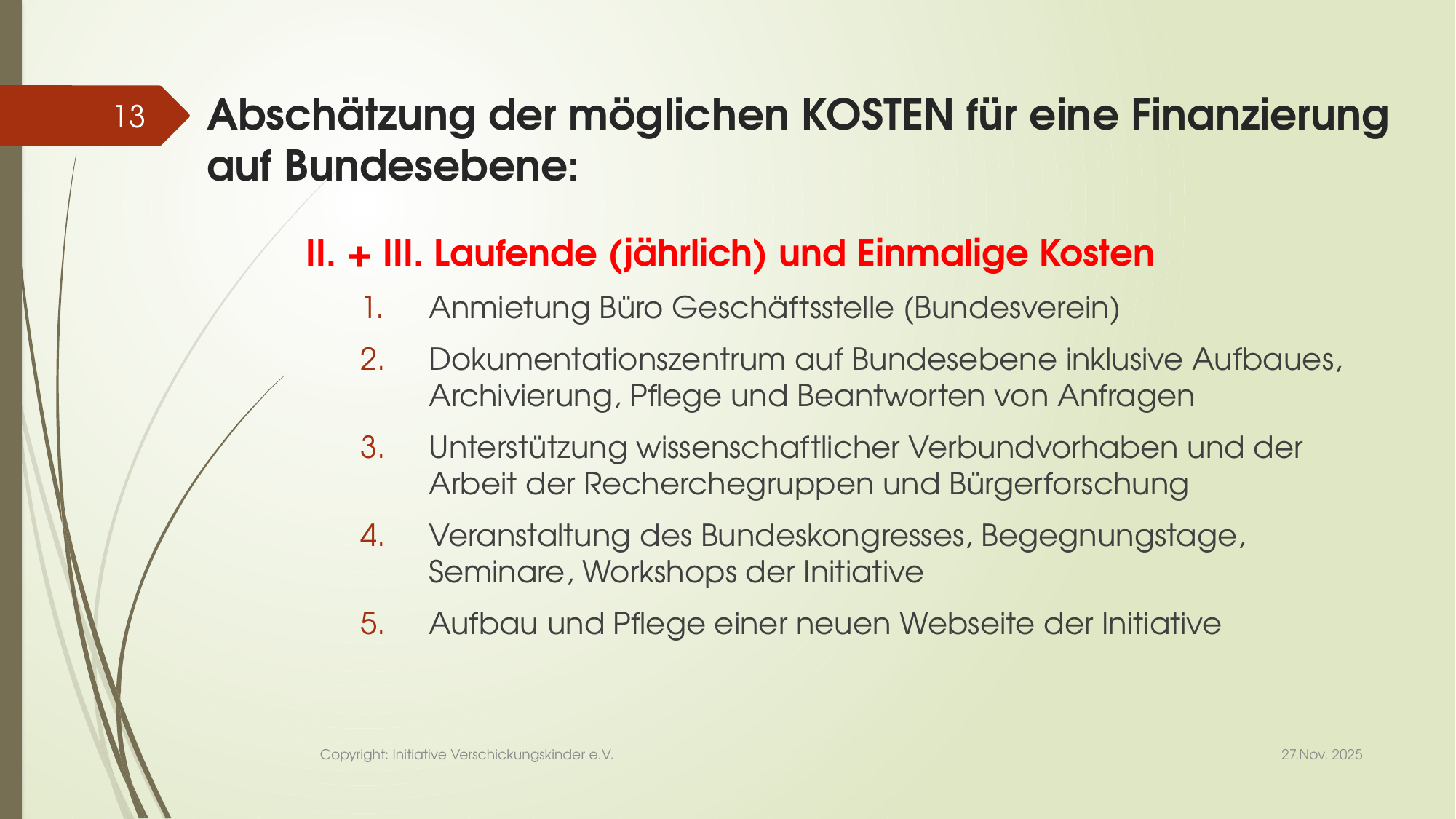

# Abschätzung der möglichen KOSTEN für eine Finanzierung auf Bundesebene:
13
II. + III. Laufende (jährlich) und Einmalige Kosten
Anmietung Büro Geschäftsstelle (Bundesverein)
Dokumentationszentrum auf Bundesebene inklusive Aufbaues, Archivierung, Pflege und Beantworten von Anfragen
Unterstützung wissenschaftlicher Verbundvorhaben und der Arbeit der Recherchegruppen und Bürgerforschung
Veranstaltung des Bundeskongresses, Begegnungstage, Seminare, Workshops der Initiative
Aufbau und Pflege einer neuen Webseite der Initiative

27.Nov. 2025
Copyright: Initiative Verschickungskinder e.V.